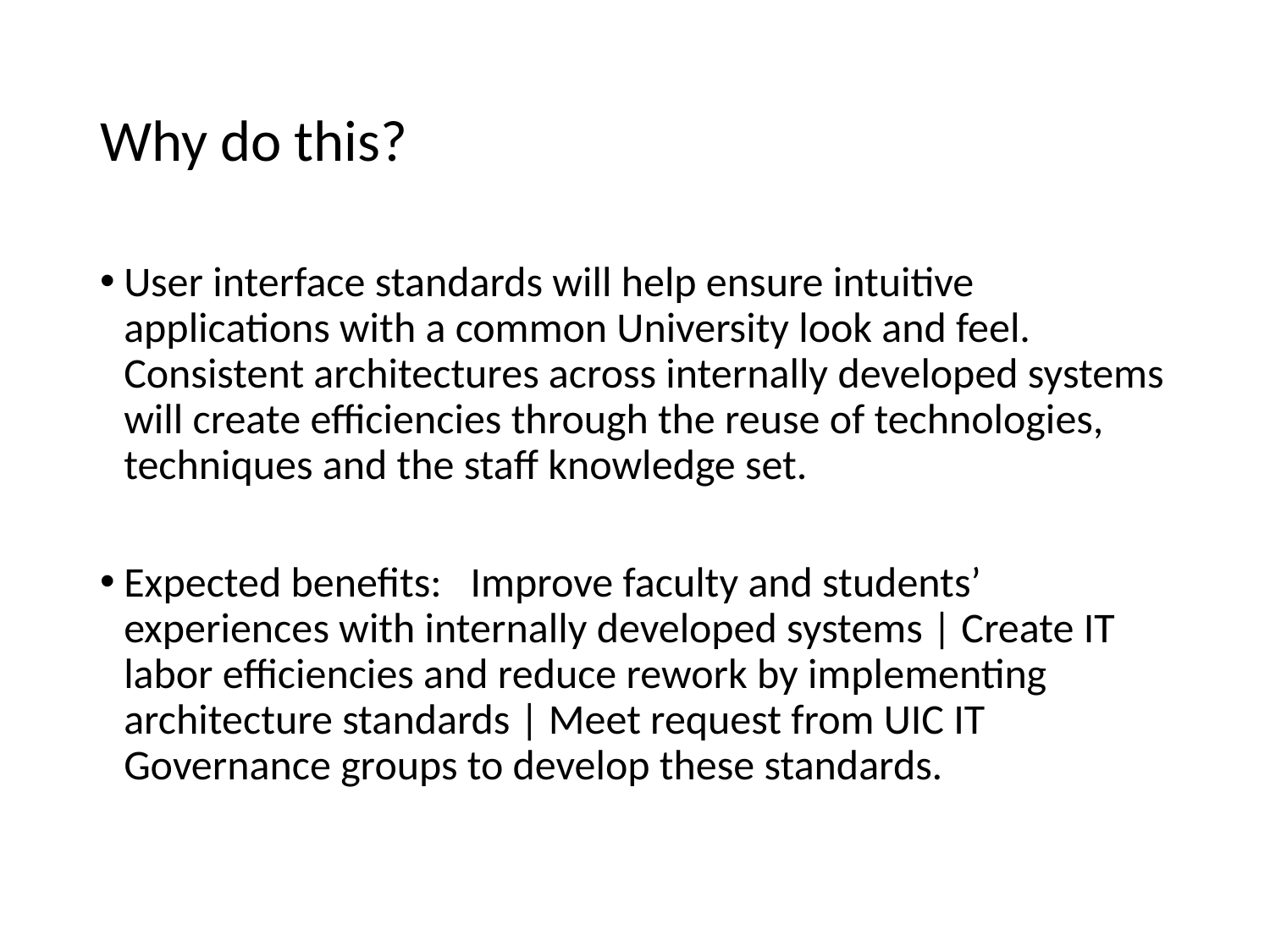

# Why do this?
User interface standards will help ensure intuitive applications with a common University look and feel.  Consistent architectures across internally developed systems will create efficiencies through the reuse of technologies, techniques and the staff knowledge set.

Expected benefits:   Improve faculty and students’ experiences with internally developed systems | Create IT labor efficiencies and reduce rework by implementing architecture standards | Meet request from UIC IT Governance groups to develop these standards.